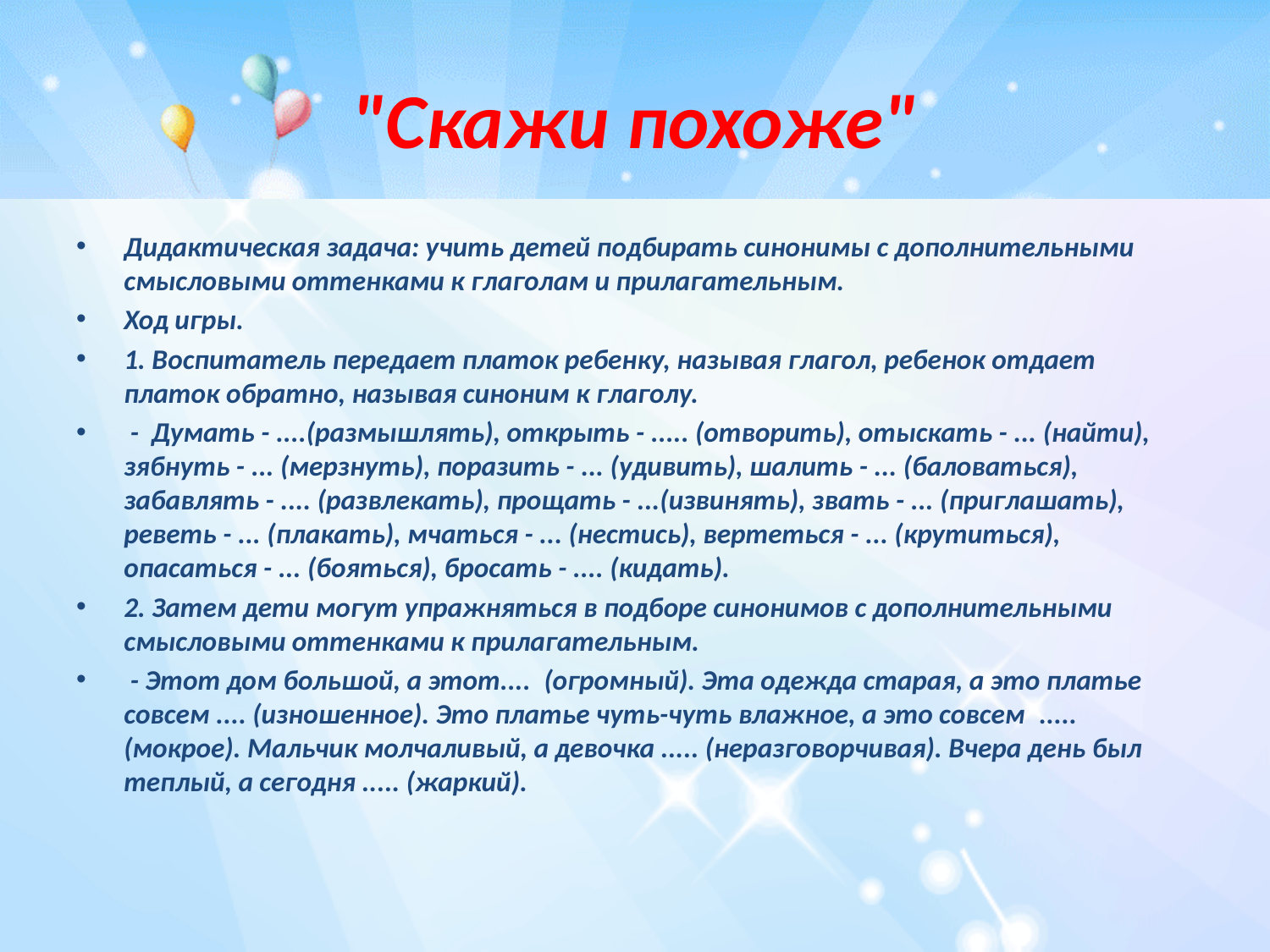

# "Скажи похоже"
Дидактическая задача: учить детей подбирать синонимы с дополнительными смысловыми оттенками к глаголам и прилагательным.
Ход игры.
1. Воспитатель передает платок ребенку, называя глагол, ребенок отдает платок обратно, называя синоним к глаголу.
 -  Думать - ....(размышлять), открыть - ..... (отворить), отыскать - ... (найти), зябнуть - ... (мерзнуть), поразить - ... (удивить), шалить - ... (баловаться), забавлять - .... (развлекать), прощать - ...(извинять), звать - ... (приглашать), реветь - ... (плакать), мчаться - ... (нестись), вертеться - ... (крутиться), опасаться - ... (бояться), бросать - .... (кидать).
2. Затем дети могут упражняться в подборе синонимов с дополнительными смысловыми оттенками к прилагательным.
 - Этот дом большой, а этот....  (огромный). Эта одежда старая, а это платье совсем .... (изношенное). Это платье чуть-чуть влажное, а это совсем  ..... (мокрое). Мальчик молчаливый, а девочка ..... (неразговорчивая). Вчера день был теплый, а сегодня ..... (жаркий).